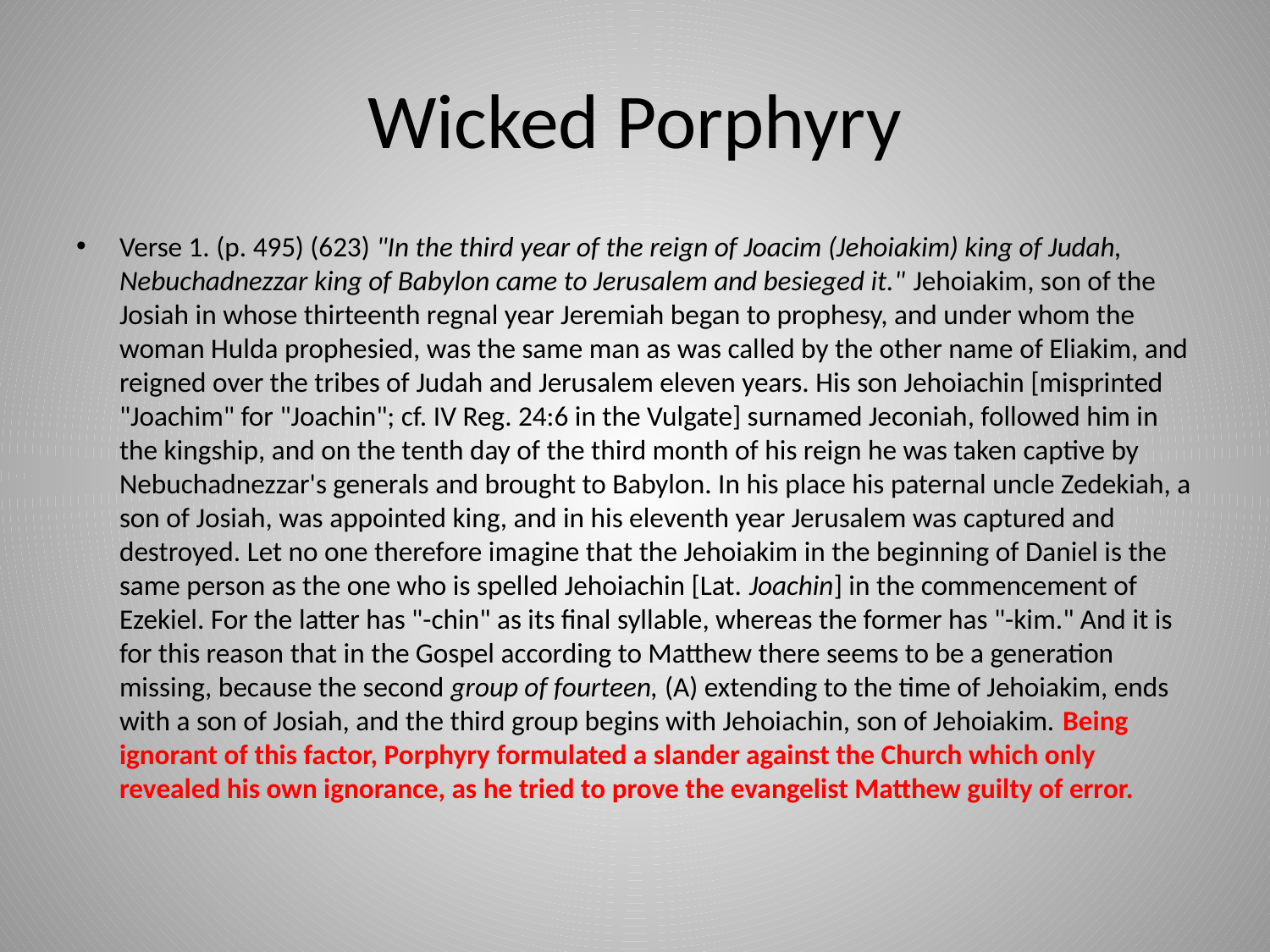

# Wicked Porphyry
Verse 1. (p. 495) (623) "In the third year of the reign of Joacim (Jehoiakim) king of Judah, Nebuchadnezzar king of Babylon came to Jerusalem and besieged it." Jehoiakim, son of the Josiah in whose thirteenth regnal year Jeremiah began to prophesy, and under whom the woman Hulda prophesied, was the same man as was called by the other name of Eliakim, and reigned over the tribes of Judah and Jerusalem eleven years. His son Jehoiachin [misprinted "Joachim" for "Joachin"; cf. IV Reg. 24:6 in the Vulgate] surnamed Jeconiah, followed him in the kingship, and on the tenth day of the third month of his reign he was taken captive by Nebuchadnezzar's generals and brought to Babylon. In his place his paternal uncle Zedekiah, a son of Josiah, was appointed king, and in his eleventh year Jerusalem was captured and destroyed. Let no one therefore imagine that the Jehoiakim in the beginning of Daniel is the same person as the one who is spelled Jehoiachin [Lat. Joachin] in the commencement of Ezekiel. For the latter has "-chin" as its final syllable, whereas the former has "-kim." And it is for this reason that in the Gospel according to Matthew there seems to be a generation missing, because the second group of fourteen, (A) extending to the time of Jehoiakim, ends with a son of Josiah, and the third group begins with Jehoiachin, son of Jehoiakim. Being ignorant of this factor, Porphyry formulated a slander against the Church which only revealed his own ignorance, as he tried to prove the evangelist Matthew guilty of error.